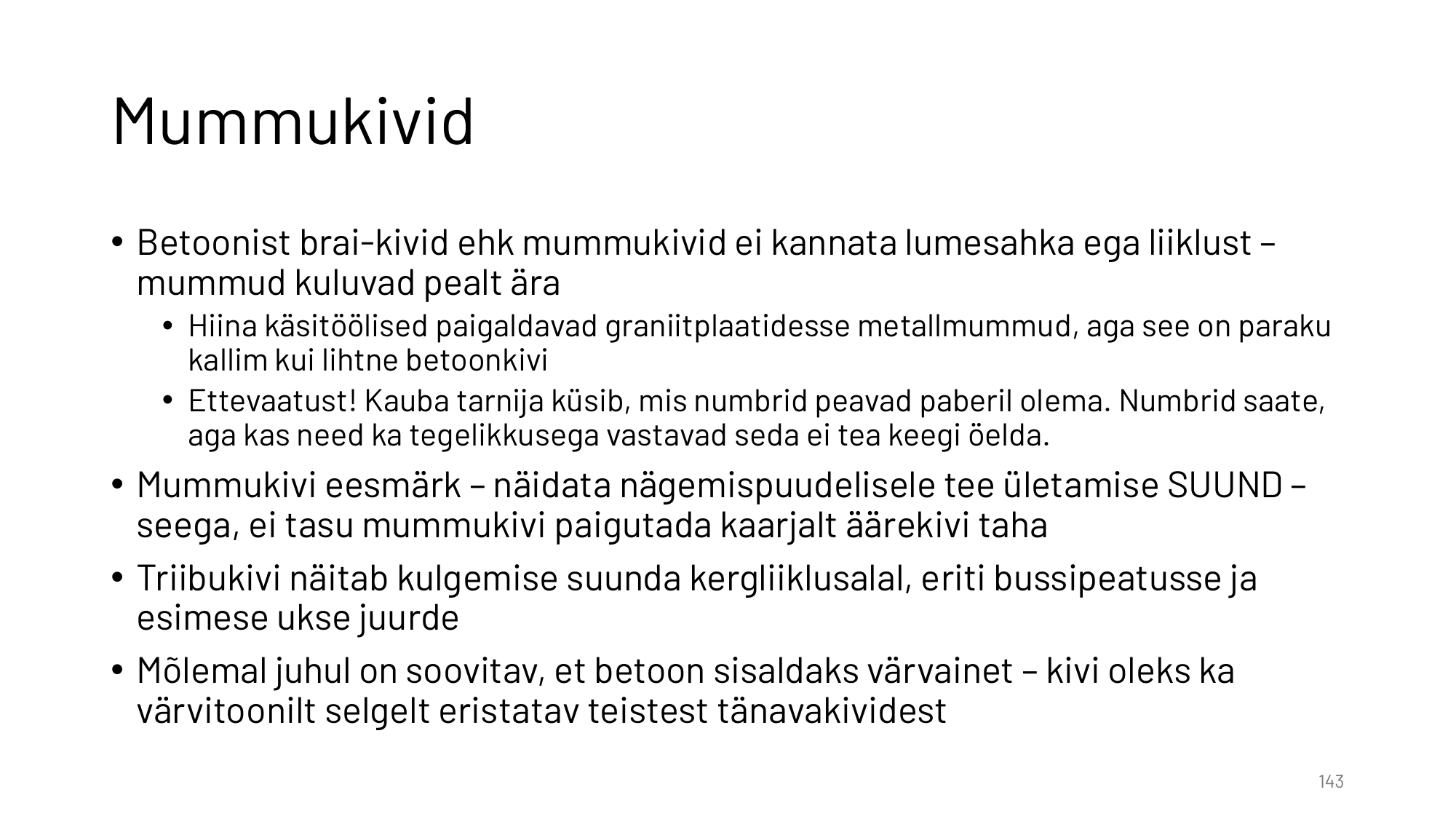

# Mummukivid
Betoonist brai-kivid ehk mummukivid ei kannata lumesahka ega liiklust – mummud kuluvad pealt ära
Hiina käsitöölised paigaldavad graniitplaatidesse metallmummud, aga see on paraku kallim kui lihtne betoonkivi
Ettevaatust! Kauba tarnija küsib, mis numbrid peavad paberil olema. Numbrid saate, aga kas need ka tegelikkusega vastavad seda ei tea keegi öelda.
Mummukivi eesmärk – näidata nägemispuudelisele tee ületamise SUUND – seega, ei tasu mummukivi paigutada kaarjalt äärekivi taha
Triibukivi näitab kulgemise suunda kergliiklusalal, eriti bussipeatusse ja esimese ukse juurde
Mõlemal juhul on soovitav, et betoon sisaldaks värvainet – kivi oleks ka värvitoonilt selgelt eristatav teistest tänavakividest
143